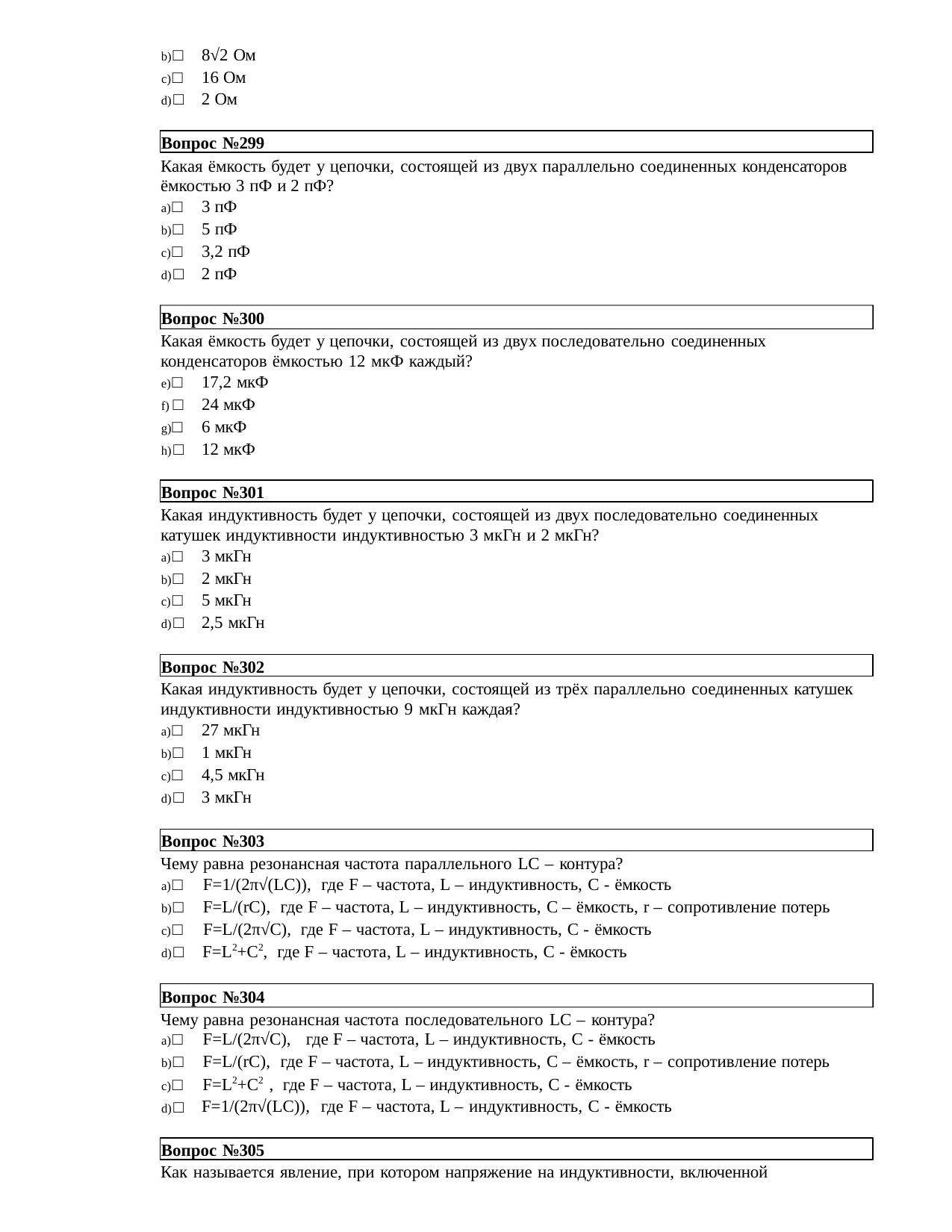

□  8√2 Ом
□  16 Ом
□  2 Ом
Вопрос №299
Какая ёмкость будет у цепочки, состоящей из двух параллельно соединенных конденсаторов ёмкостью 3 пФ и 2 пФ?
□  3 пФ
□  5 пФ
□  3,2 пФ
□  2 пФ

Вопрос №300
Какая ёмкость будет у цепочки, состоящей из двух последовательно соединенных конденсаторов ёмкостью 12 мкФ каждый?
□  17,2 мкФ
□  24 мкФ
□  6 мкФ
□  12 мкФ

Вопрос №301
Какая индуктивность будет у цепочки, состоящей из двух последовательно соединенных катушек индуктивности индуктивностью 3 мкГн и 2 мкГн?
□  3 мкГн
□  2 мкГн
□  5 мкГн
□  2,5 мкГн
Вопрос №302
Какая индуктивность будет у цепочки, состоящей из трёх параллельно соединенных катушек индуктивности индуктивностью 9 мкГн каждая?
□  27 мкГн
□  1 мкГн
□  4,5 мкГн
□  3 мкГн
Вопрос №303
Чему равна резонансная частота параллельного LC – контура?
□  F=1/(2π√(LC)), где F – частота, L – индуктивность, C - ёмкость
□  F=L/(rC), где F – частота, L – индуктивность, C – ёмкость, r – сопротивление потерь
□  F=L/(2π√C), где F – частота, L – индуктивность, C - ёмкость
□  F=L2+C2, где F – частота, L – индуктивность, C - ёмкость

Вопрос №304
Чему равна резонансная частота последовательного LC – контура?

□  F=L/(2π√C),  где F – частота, L – индуктивность, C - ёмкость
□  F=L/(rC), где F – частота, L – индуктивность, C – ёмкость, r – сопротивление потерь
□  F=L2+C2 , где F – частота, L – индуктивность, C - ёмкость
□

F=1/(2π√(LC)), где F – частота, L – индуктивность, C - ёмкость
Вопрос №305
Как называется явление, при котором напряжение на индуктивности, включенной